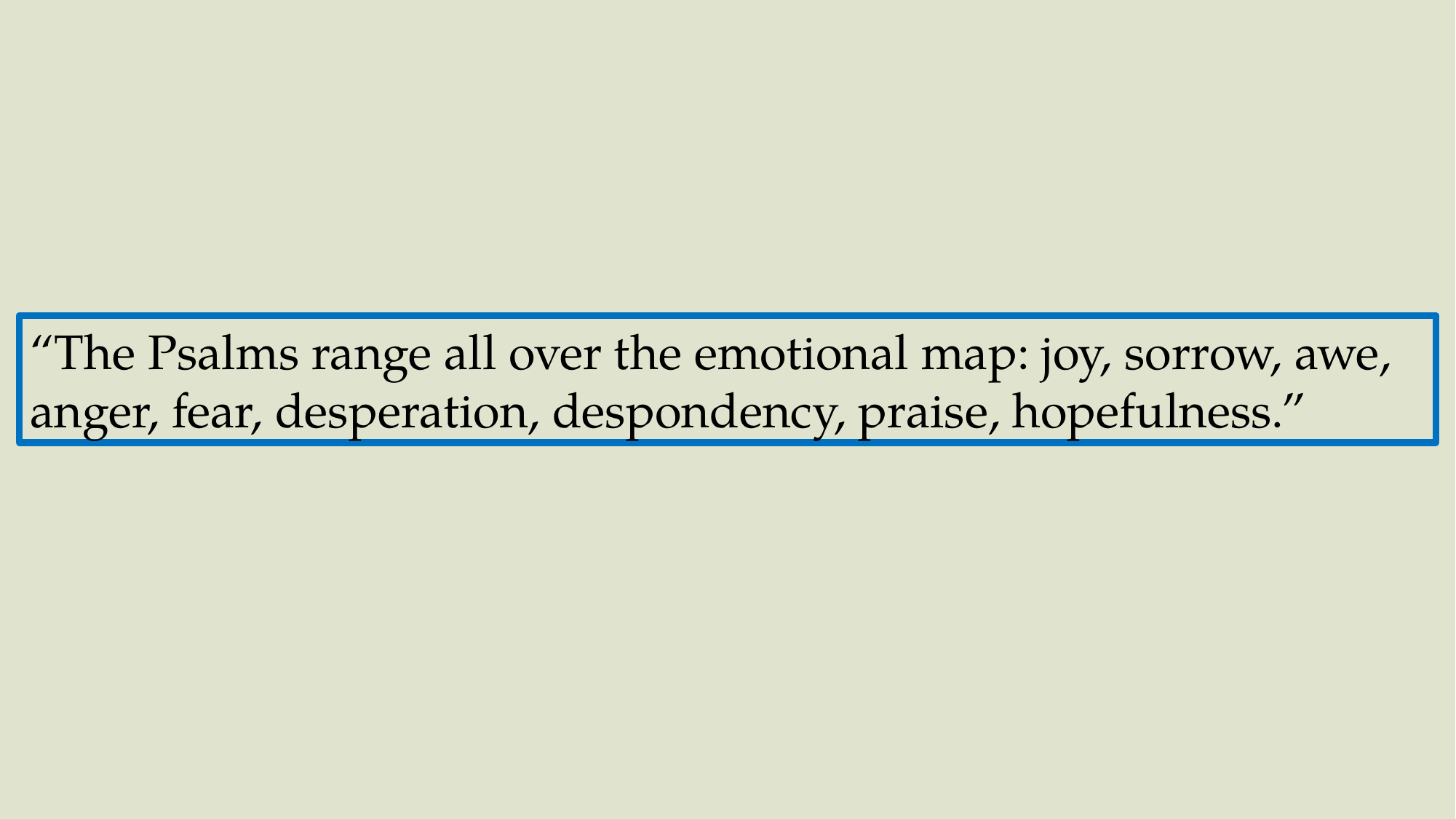

“The Psalms range all over the emotional map: joy, sorrow, awe, anger, fear, desperation, despondency, praise, hopefulness.”